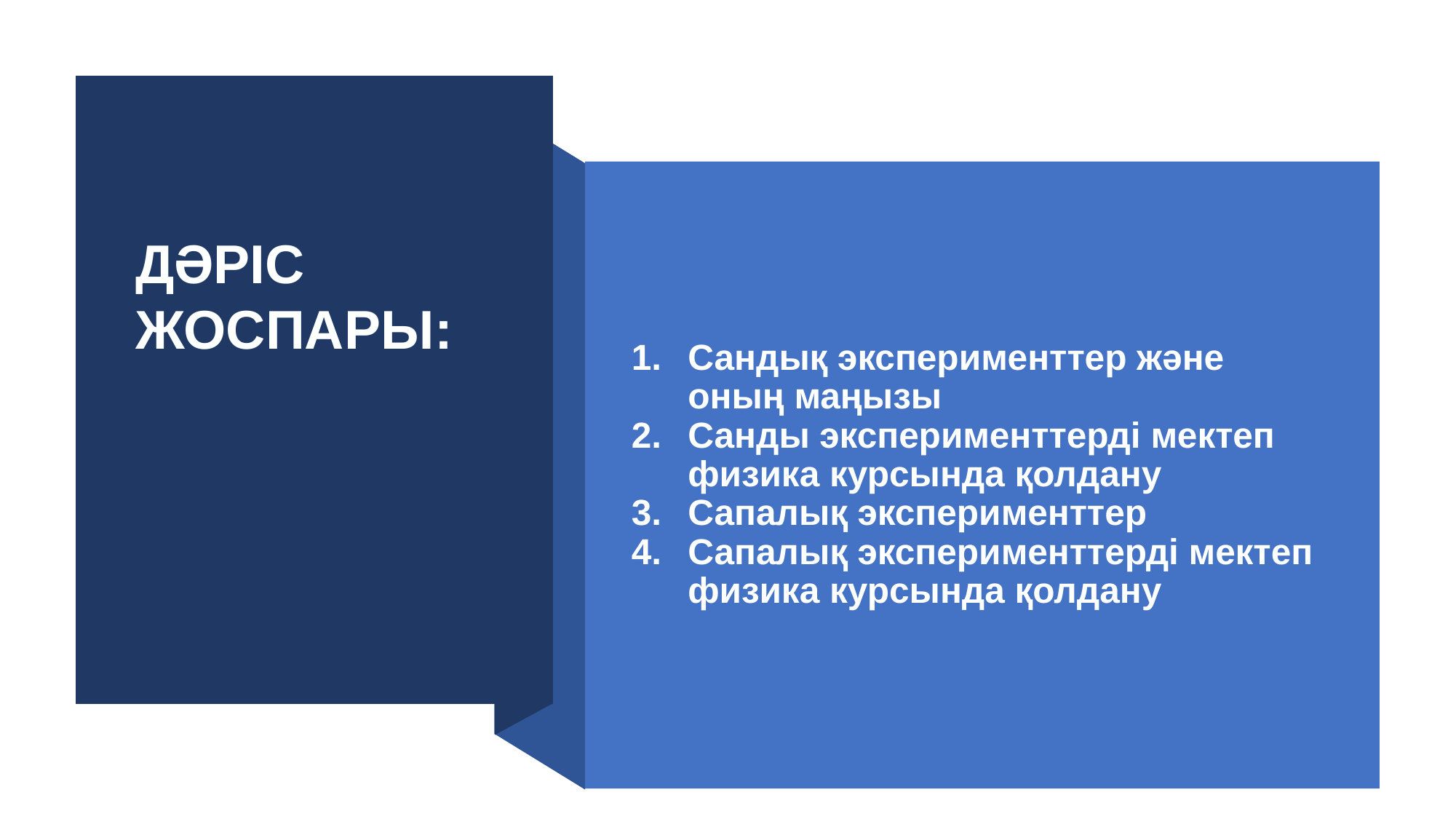

ДӘРІС ЖОСПАРЫ:
Сандық эксперименттер және оның маңызы
Санды эксперименттерді мектеп физика курсында қолдану
Сапалық эксперименттер
Сапалық эксперименттерді мектеп физика курсында қолдану